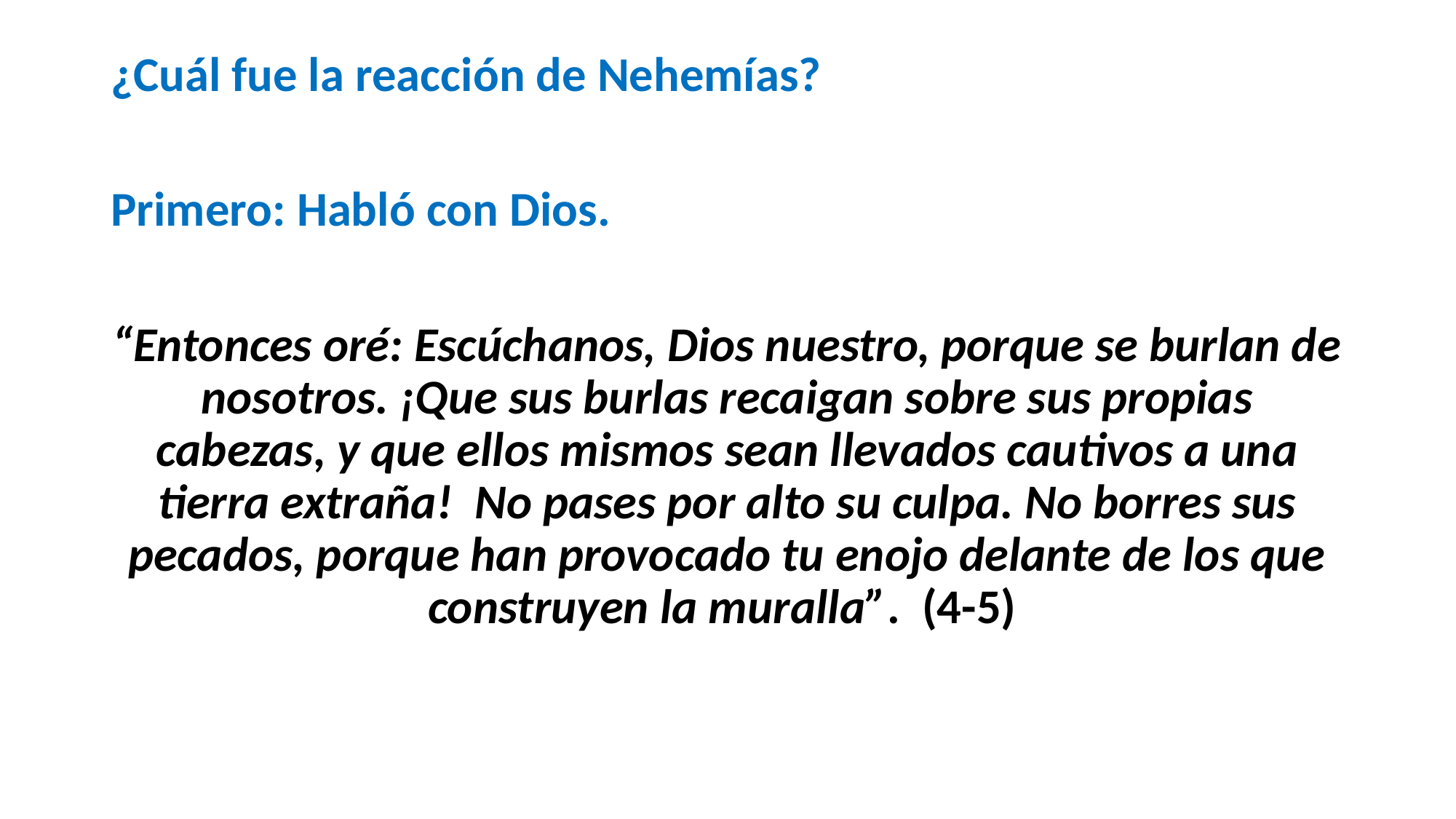

#
¿Cuál fue la reacción de Nehemías?

Primero: Habló con Dios.

“Entonces oré: Escúchanos, Dios nuestro, porque se burlan de nosotros. ¡Que sus burlas recaigan sobre sus propias cabezas, y que ellos mismos sean llevados cautivos a una tierra extraña!  No pases por alto su culpa. No borres sus pecados, porque han provocado tu enojo delante de los que construyen la muralla”.  (4-5)